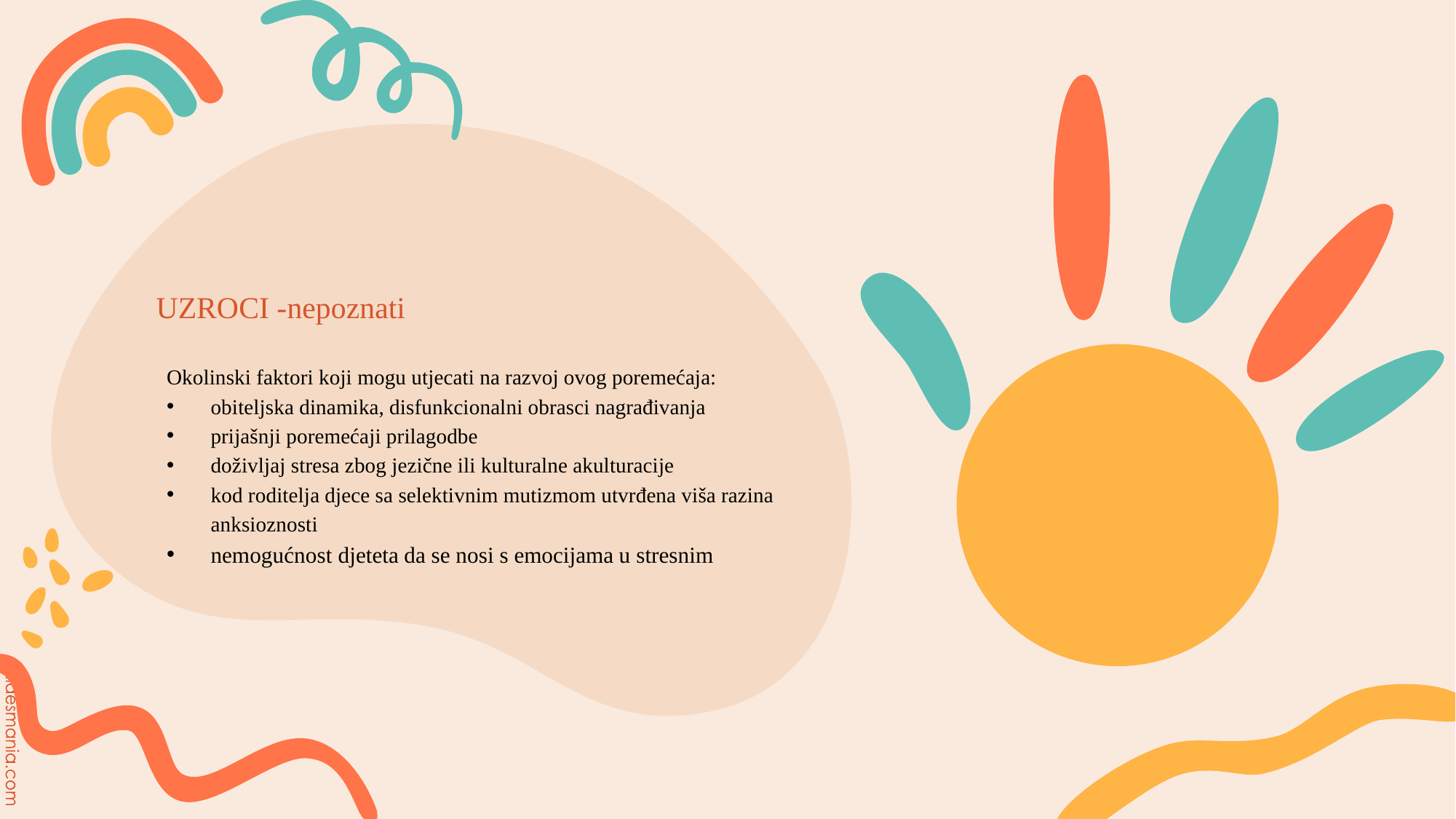

# UZROCI -nepoznati
Okolinski faktori koji mogu utjecati na razvoj ovog poremećaja:
obiteljska dinamika, disfunkcionalni obrasci nagrađivanja
prijašnji poremećaji prilagodbe
doživljaj stresa zbog jezične ili kulturalne akulturacije
kod roditelja djece sa selektivnim mutizmom utvrđena viša razina anksioznosti
nemogućnost djeteta da se nosi s emocijama u stresnim